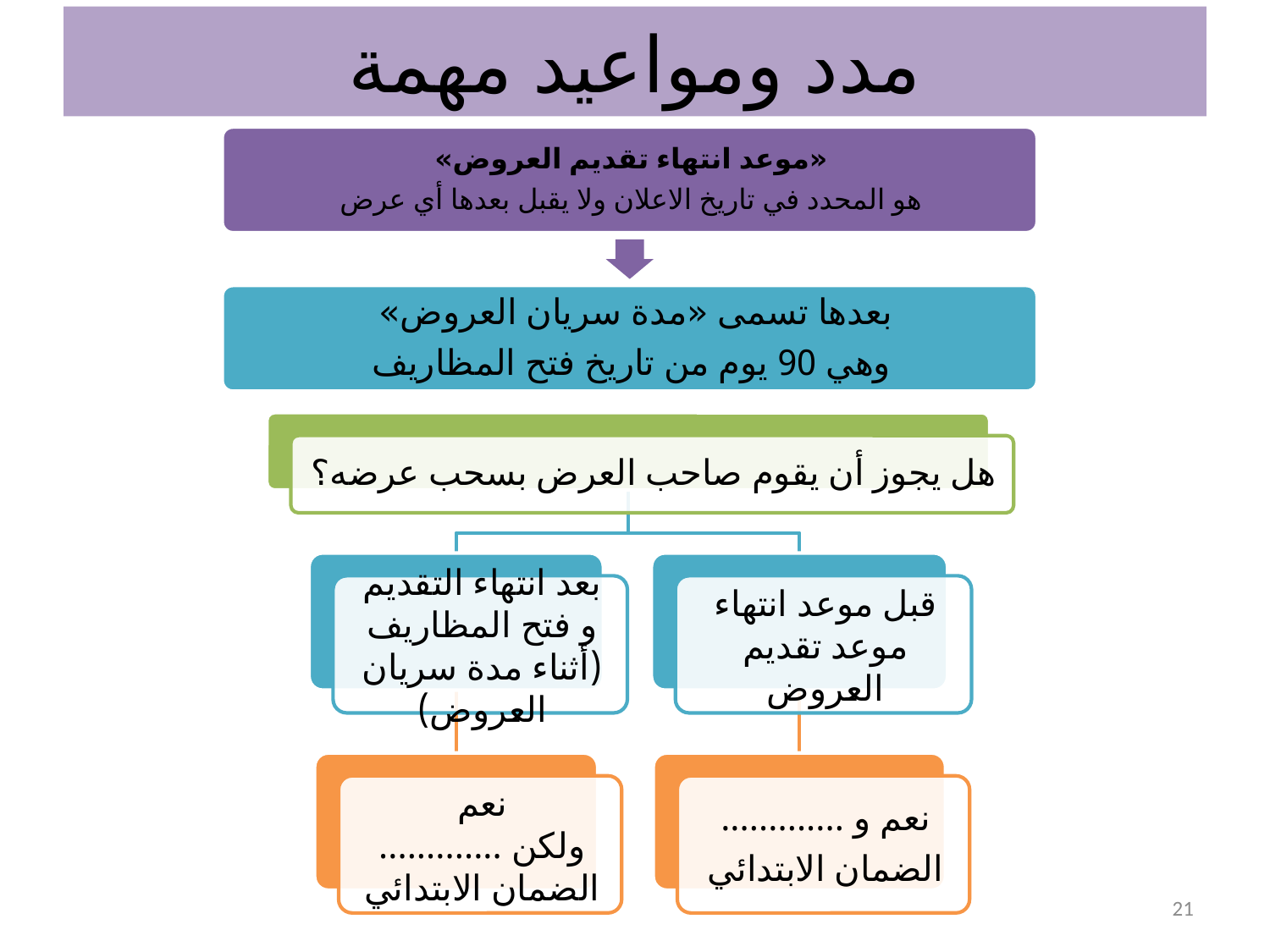

# مدد ومواعيد مهمة
«موعد انتهاء تقديم العروض»
هو المحدد في تاريخ الاعلان ولا يقبل بعدها أي عرض

بعدها تسمى «مدة سريان العروض»
وهي 90 يوم من تاريخ فتح المظاريف
هل يجوز أن يقوم صاحب العرض بسحب عرضه؟
قبل موعد انتهاء موعد تقديم العروض
نعم و .............
الضمان الابتدائي
بعد انتهاء التقديم و فتح المظاريف (أثناء مدة سريان العروض)
نعم ولكن ............. الضمان الابتدائي
21